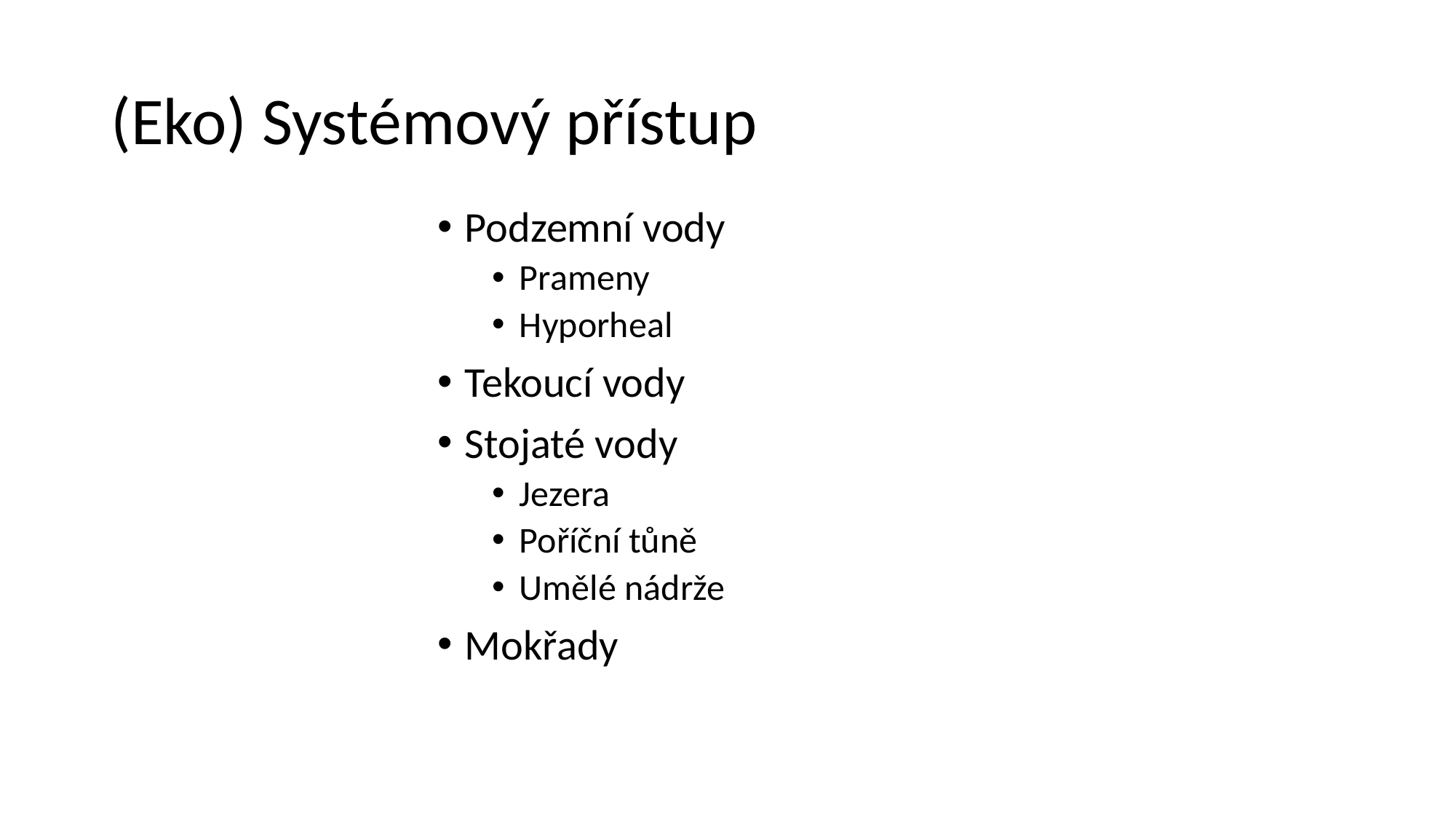

# (Eko) Systémový přístup
Podzemní vody
Prameny
Hyporheal
Tekoucí vody
Stojaté vody
Jezera
Poříční tůně
Umělé nádrže
Mokřady